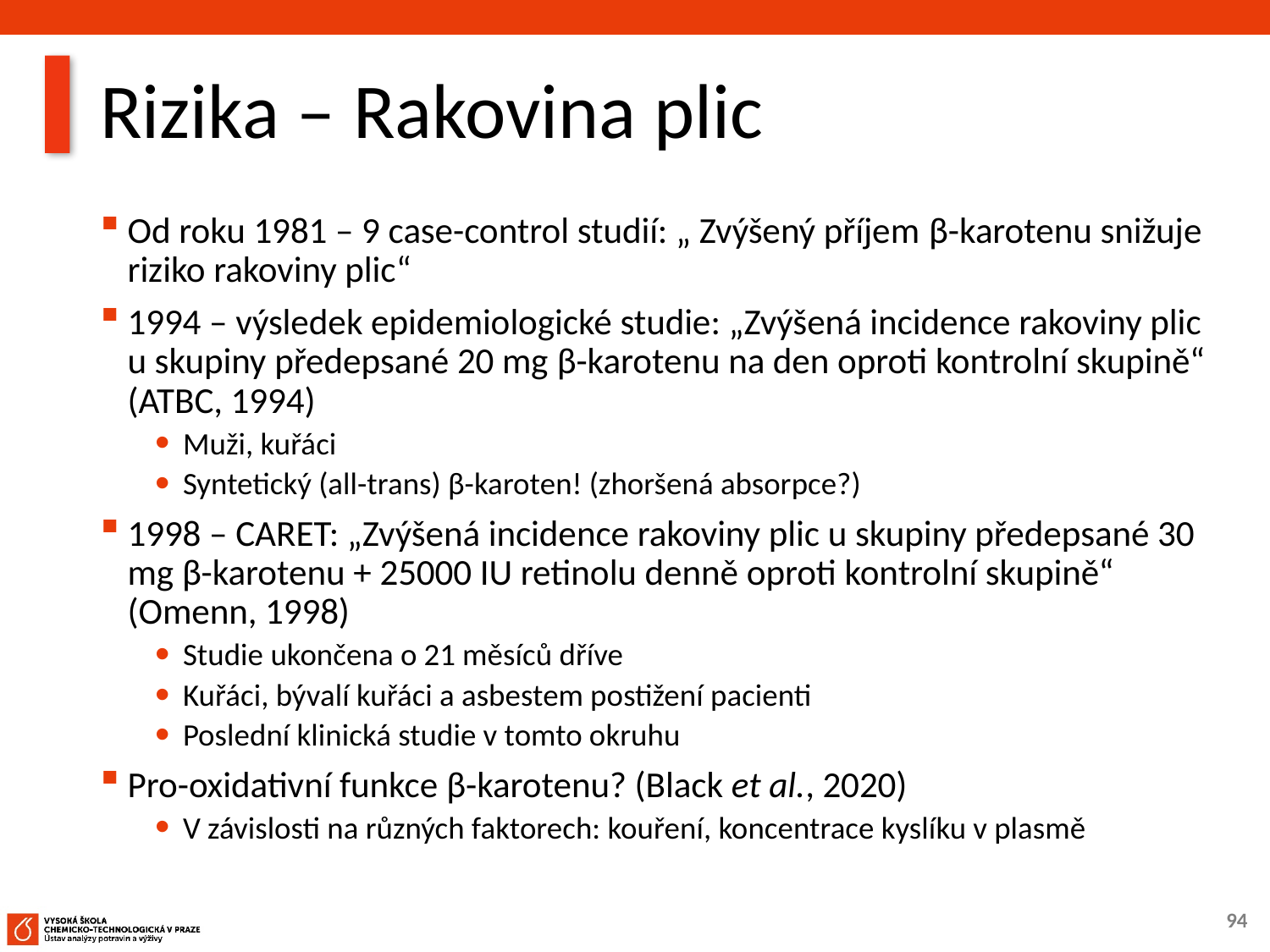

94
# Rizika – Rakovina plic
Od roku 1981 – 9 case-control studií: „ Zvýšený příjem β-karotenu snižuje riziko rakoviny plic“
1994 – výsledek epidemiologické studie: „Zvýšená incidence rakoviny plic u skupiny předepsané 20 mg β-karotenu na den oproti kontrolní skupině“ (ATBC, 1994)
Muži, kuřáci
Syntetický (all-trans) β-karoten! (zhoršená absorpce?)
1998 – CARET: „Zvýšená incidence rakoviny plic u skupiny předepsané 30 mg β-karotenu + 25000 IU retinolu denně oproti kontrolní skupině“ (Omenn, 1998)
Studie ukončena o 21 měsíců dříve
Kuřáci, bývalí kuřáci a asbestem postižení pacienti
Poslední klinická studie v tomto okruhu
Pro-oxidativní funkce β-karotenu? (Black et al., 2020)
V závislosti na různých faktorech: kouření, koncentrace kyslíku v plasmě